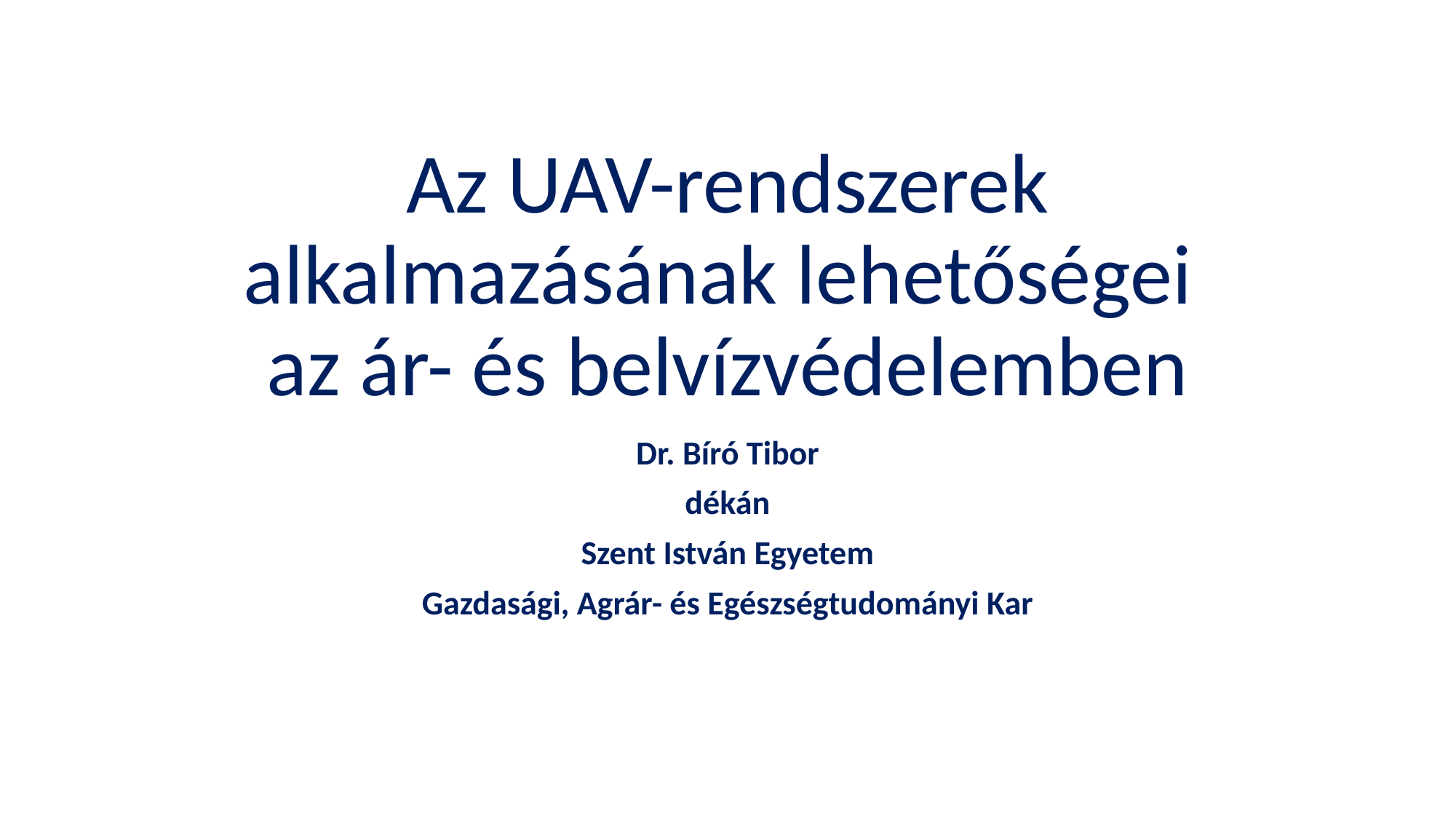

# Az UAV-rendszerek alkalmazásának lehetőségei az ár- és belvízvédelemben
Dr. Bíró Tibor
dékán
Szent István Egyetem
Gazdasági, Agrár- és Egészségtudományi Kar